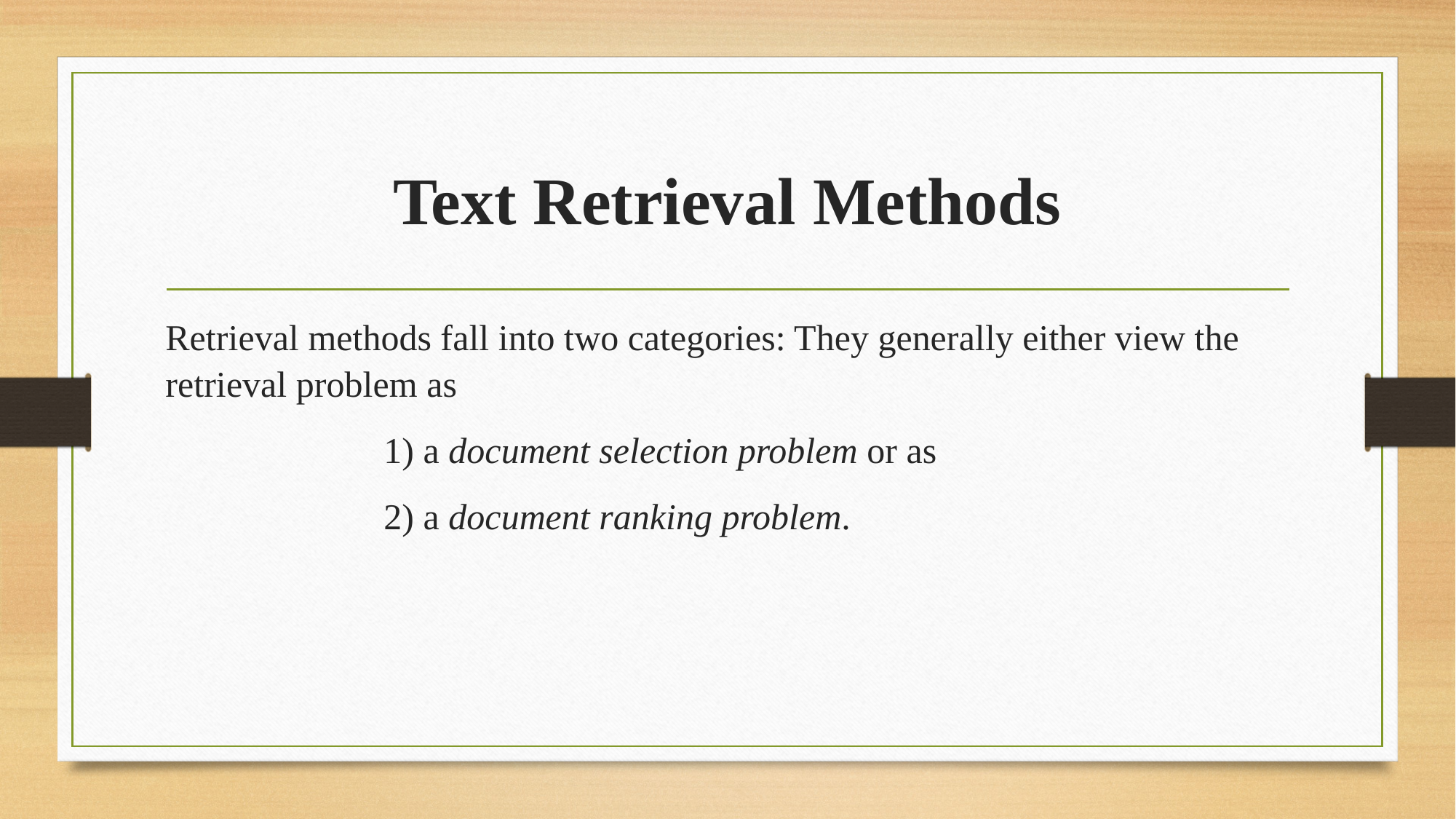

# Text Retrieval Methods
Retrieval methods fall into two categories: They generally either view the retrieval problem as
		1) a document selection problem or as
		2) a document ranking problem.